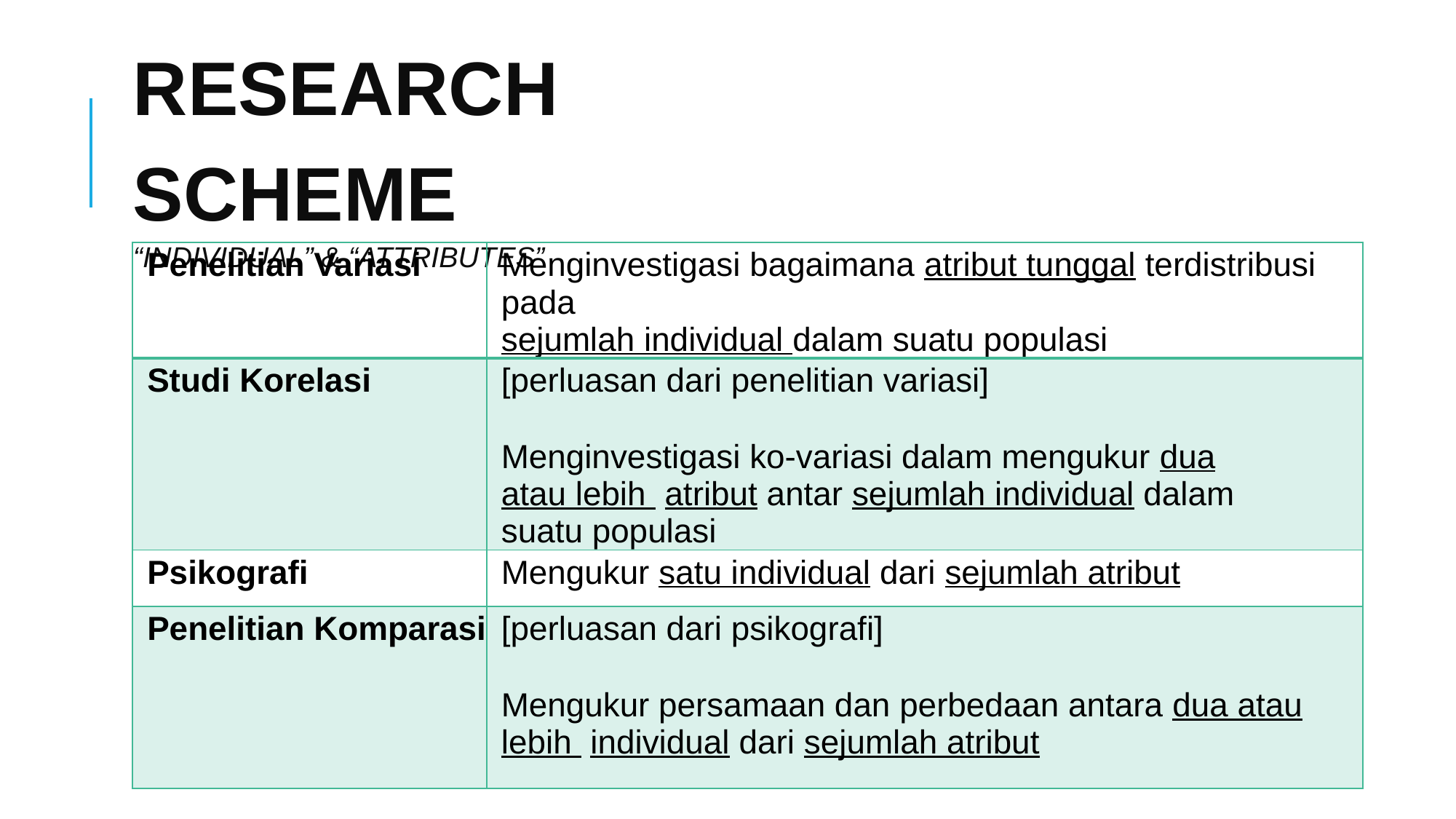

# RESEARCH SCHEME
“INDIVIDUAL” & “ATTRIBUTES”

| Penelitian Variasi | Menginvestigasi bagaimana atribut tunggal terdistribusi pada sejumlah individual dalam suatu populasi |
| --- | --- |
| Studi Korelasi | [perluasan dari penelitian variasi] Menginvestigasi ko-variasi dalam mengukur dua atau lebih atribut antar sejumlah individual dalam suatu populasi |
| Psikografi | Mengukur satu individual dari sejumlah atribut |
| Penelitian Komparasi | [perluasan dari psikografi] Mengukur persamaan dan perbedaan antara dua atau lebih individual dari sejumlah atribut |